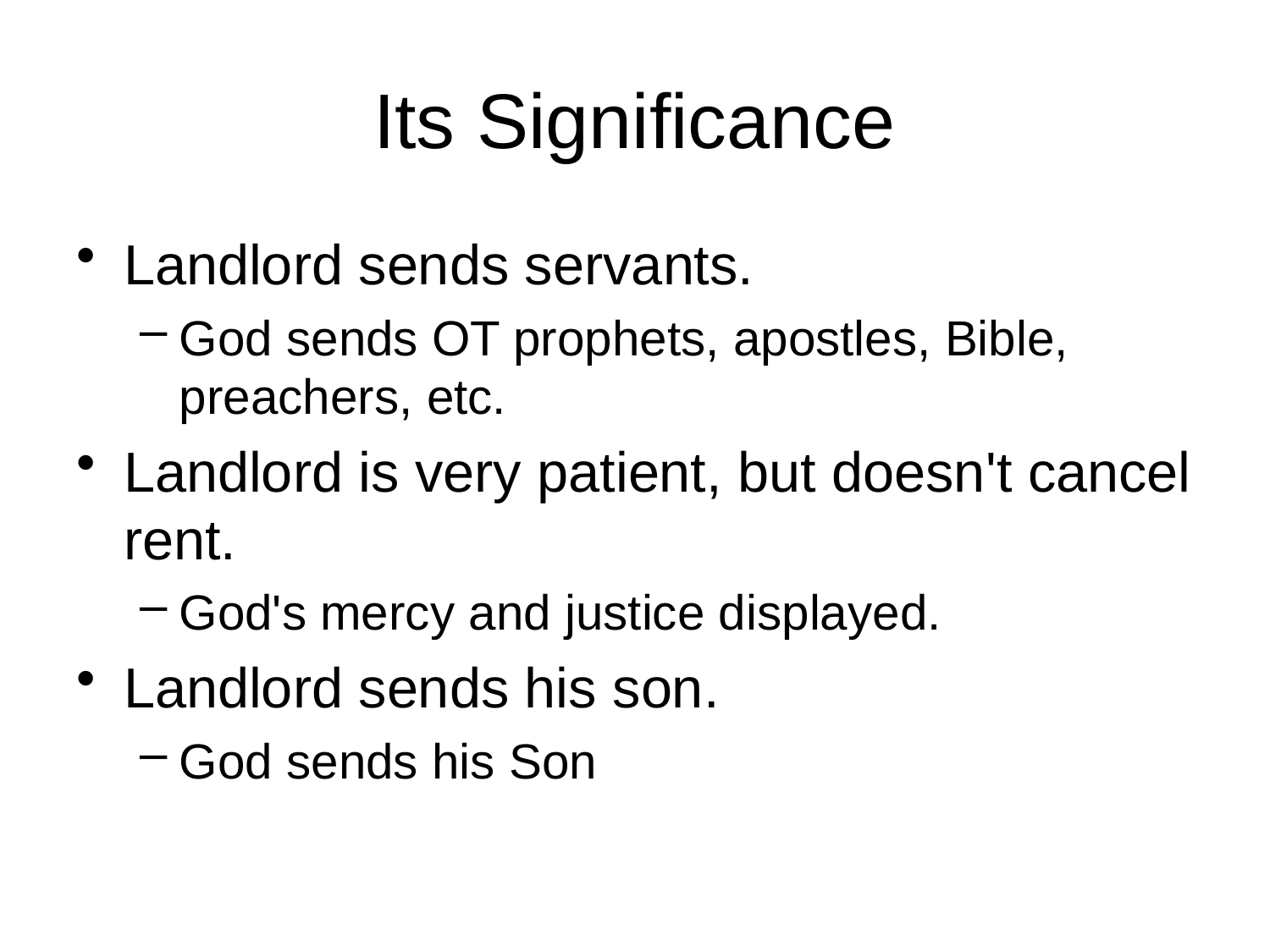

# Its Significance
Landlord sends servants.
God sends OT prophets, apostles, Bible, preachers, etc.
Landlord is very patient, but doesn't cancel rent.
God's mercy and justice displayed.
Landlord sends his son.
God sends his Son